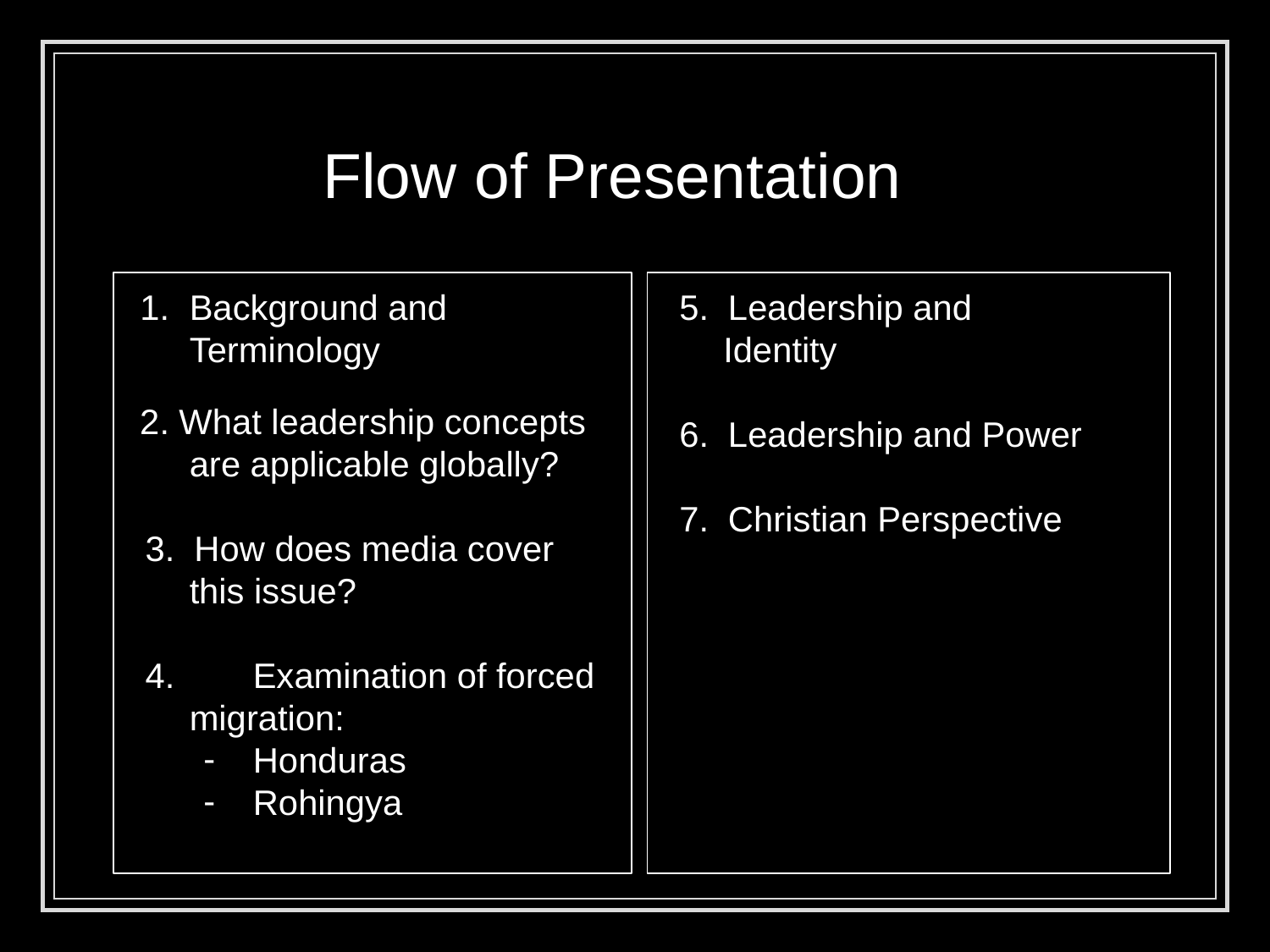

# Flow of Presentation
Background and Terminology

  2. What leadership concepts
are applicable globally?

  3.  How does media cover
this issue?

  4. 	Examination of forced
migration:
Honduras
Rohingya

  5.  Leadership and
Identity

  6.  Leadership and Power

  7.  Christian Perspective